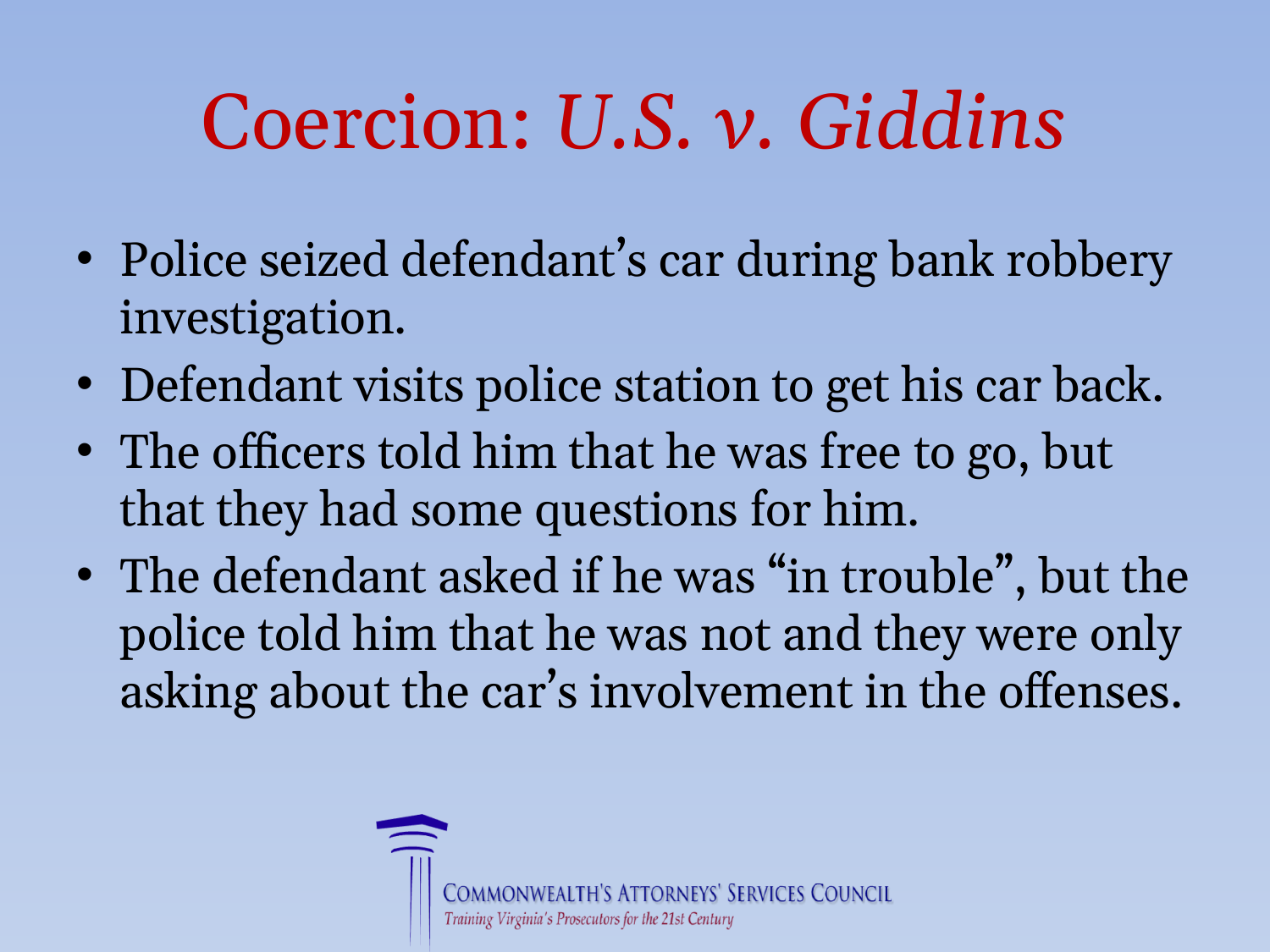

# Coercion: U.S. v. Giddins
Police seized defendant’s car during bank robbery investigation.
Defendant visits police station to get his car back.
The officers told him that he was free to go, but that they had some questions for him.
The defendant asked if he was “in trouble”, but the police told him that he was not and they were only asking about the car’s involvement in the offenses.